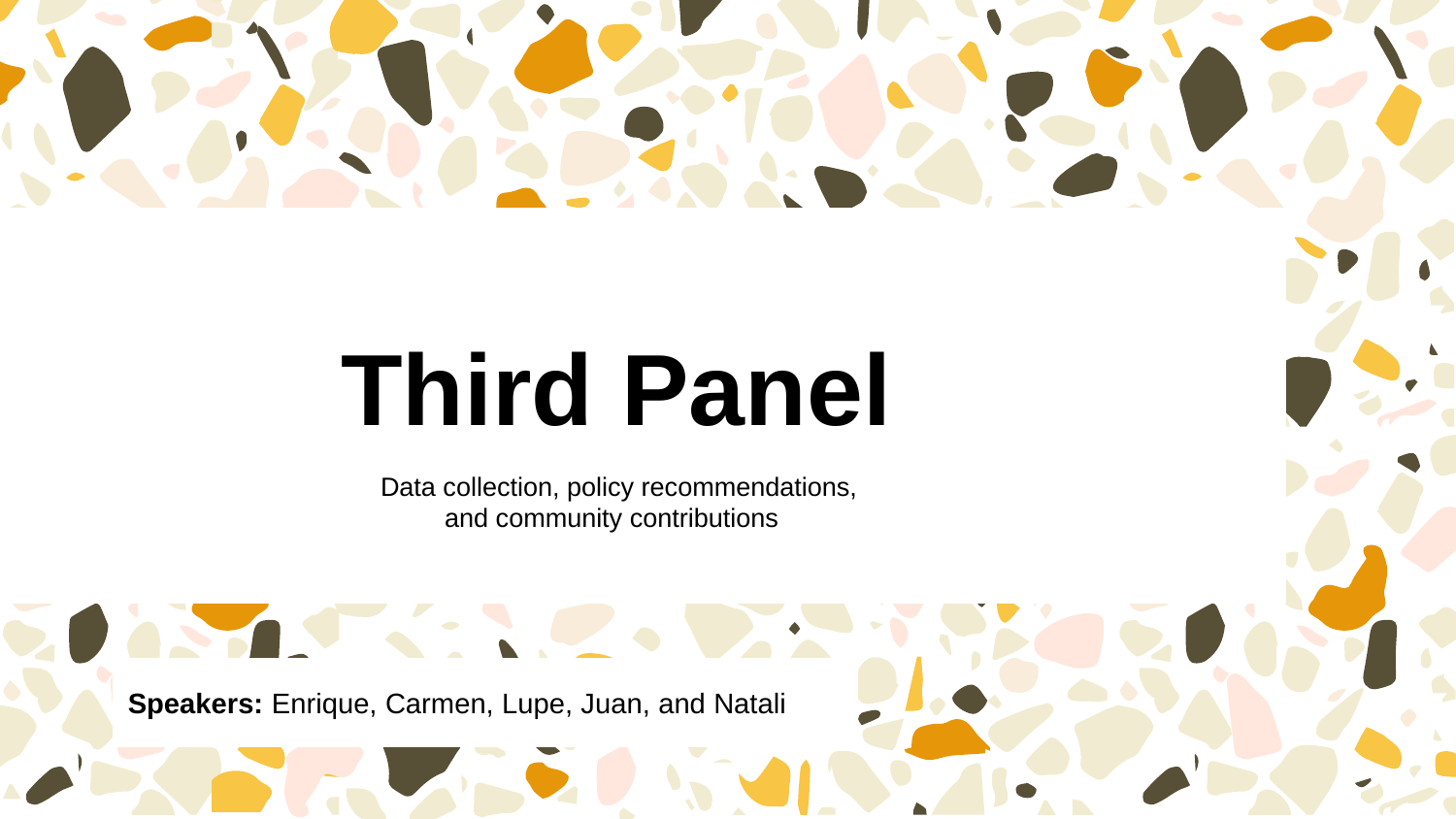

Third Panel
Data collection, policy recommendations, and community contributions

Speakers: Enrique, Carmen, Lupe, Juan, and Natali